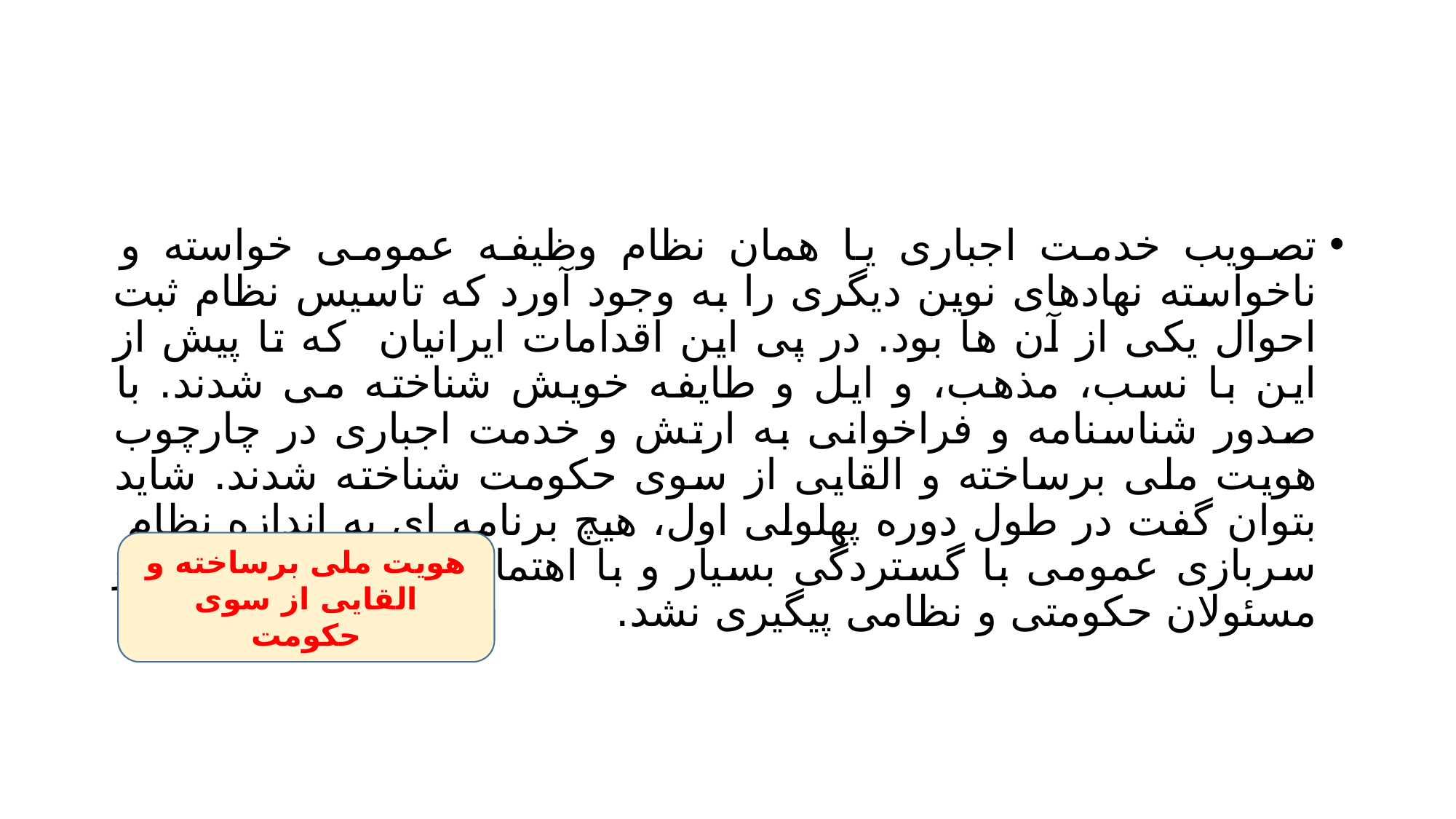

#
تصویب خدمت اجباری یا همان نظام وظیفه عمومی خواسته و ناخواسته نهادهای نوین دیگری را به وجود آورد که تاسیس نظام ثبت احوال یکی از آن ها بود. در پی این اقدامات ایرانیان  که تا پیش از این با نسب، مذهب، و ایل و طایفه خویش شناخته می شدند. با صدور شناسنامه و فراخوانی به ارتش و خدمت اجباری در چارچوب هویت ملی برساخته و القایی از سوی حکومت شناخته شدند. شاید بتوان گفت در طول دوره پهلولی اول، هیچ برنامه ای به اندازه نظام  سربازی عمومی با گستردگی بسیار و با اهتمام ویژه شخص شاه و مسئولان حکومتی و نظامی پیگیری نشد.
هویت ملی برساخته و القایی از سوی حکومت